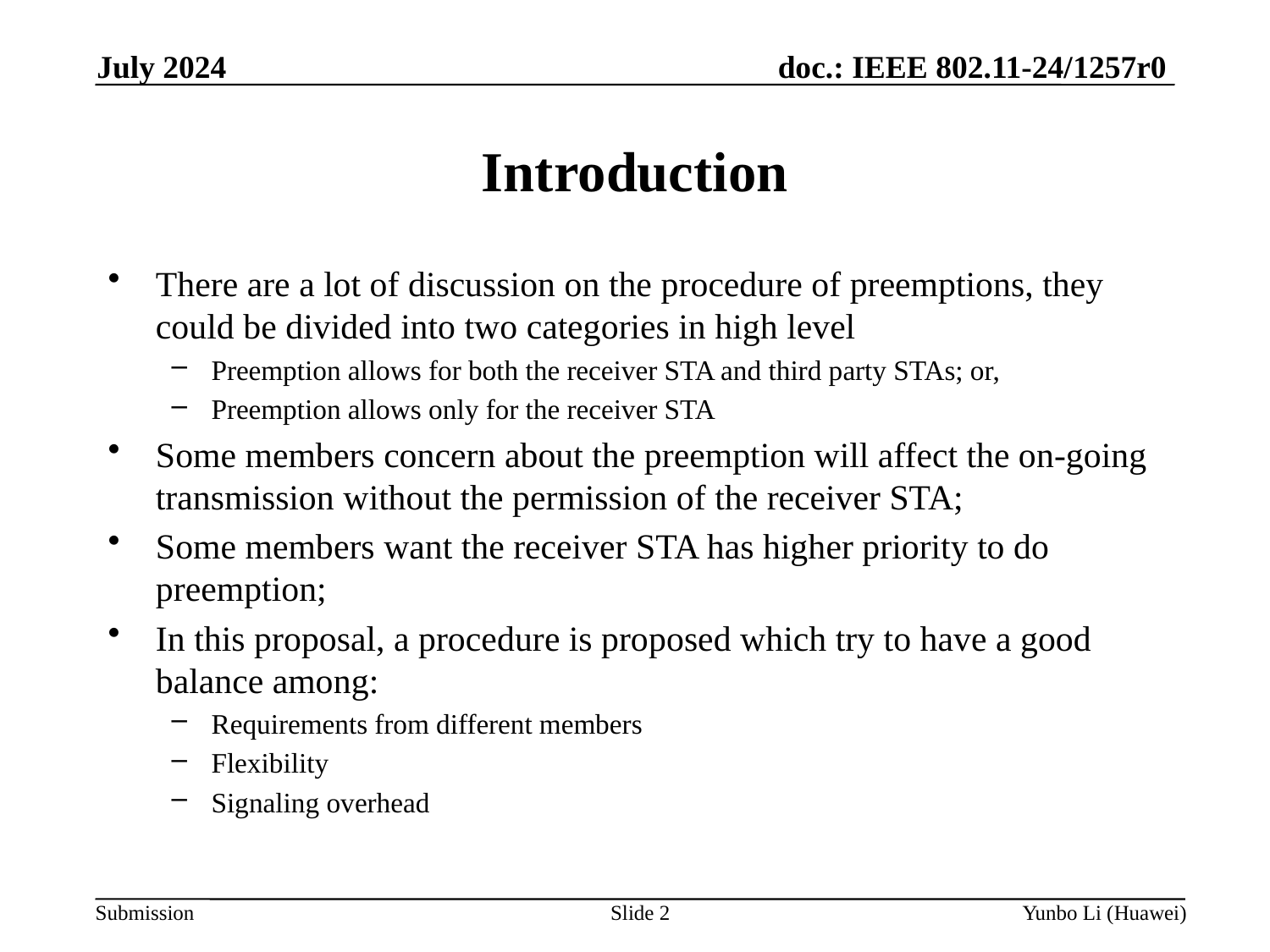

July 2024
Introduction
There are a lot of discussion on the procedure of preemptions, they could be divided into two categories in high level
Preemption allows for both the receiver STA and third party STAs; or,
Preemption allows only for the receiver STA
Some members concern about the preemption will affect the on-going transmission without the permission of the receiver STA;
Some members want the receiver STA has higher priority to do preemption;
In this proposal, a procedure is proposed which try to have a good balance among:
Requirements from different members
Flexibility
Signaling overhead
Slide 2
Yunbo Li (Huawei)